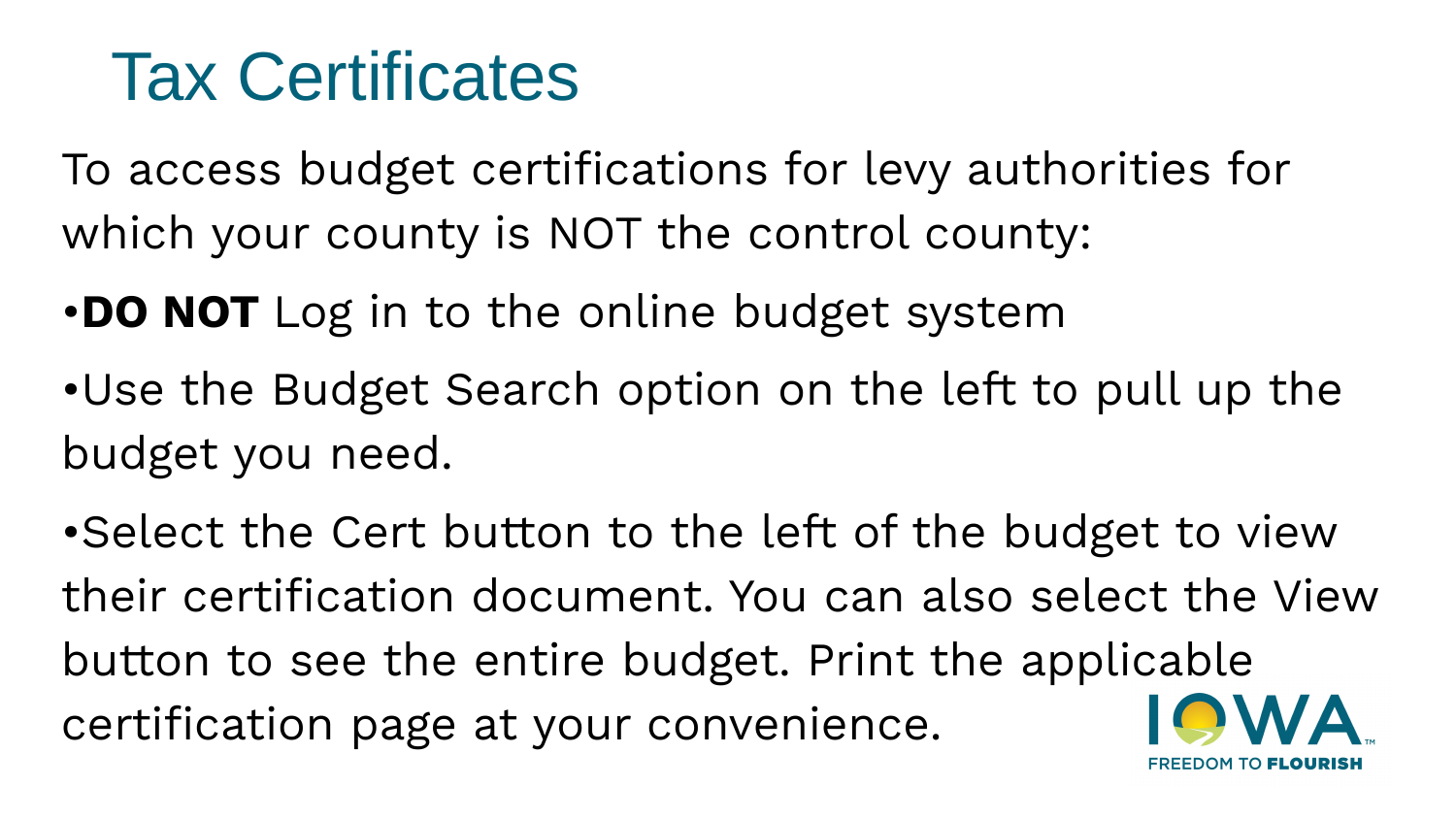

# Tax Certificates
To access budget certifications for levy authorities for which your county is NOT the control county:
•DO NOT Log in to the online budget system
•Use the Budget Search option on the left to pull up the budget you need.
•Select the Cert button to the left of the budget to view their certification document. You can also select the View button to see the entire budget. Print the applicable certification page at your convenience.